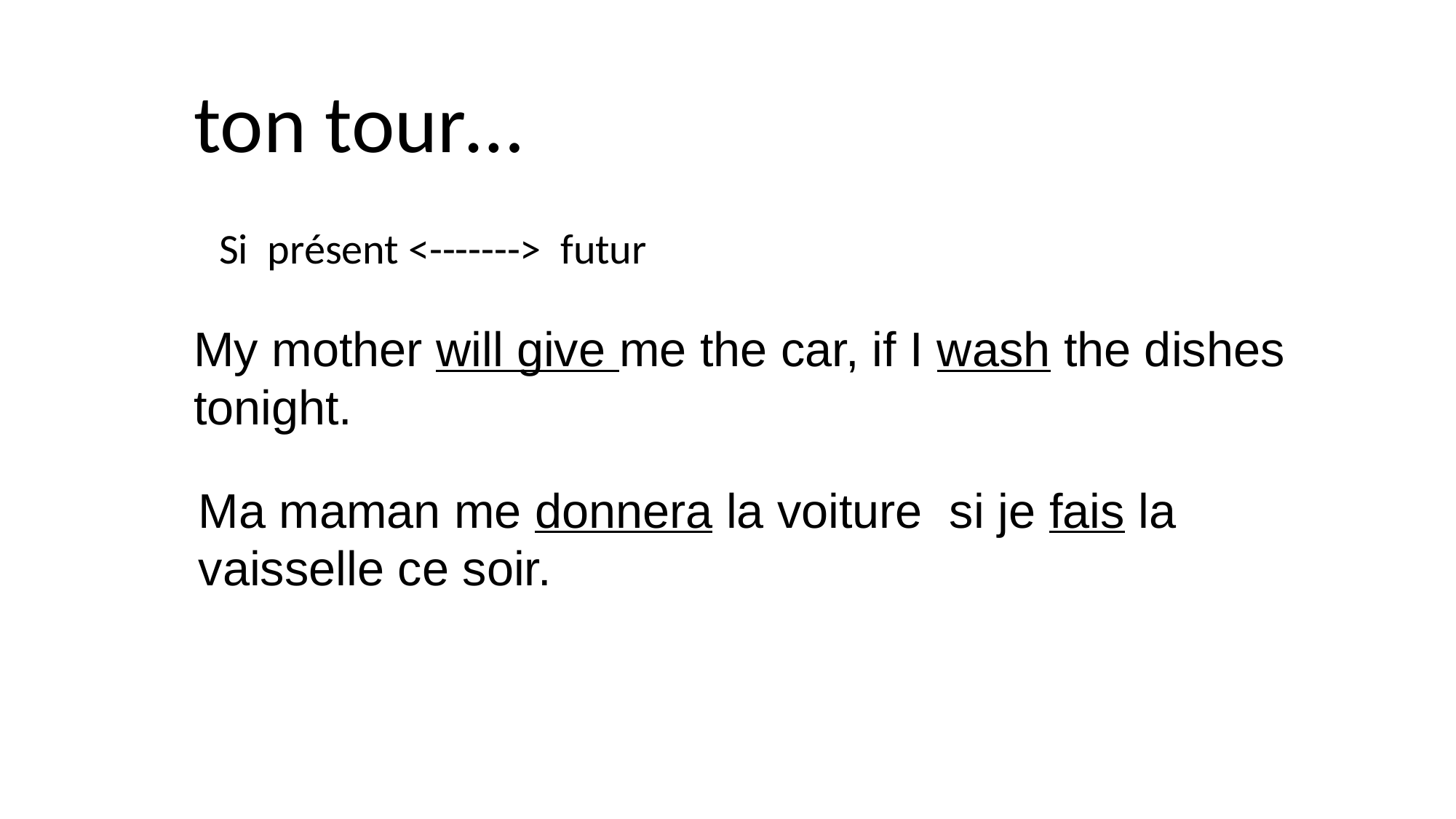

# ton tour…
		Si  présent <------->  futur

My mother will give me the car, if I wash the dishes tonight.

Ma maman me donnera la voiture  si je fais la
vaisselle ce soir.